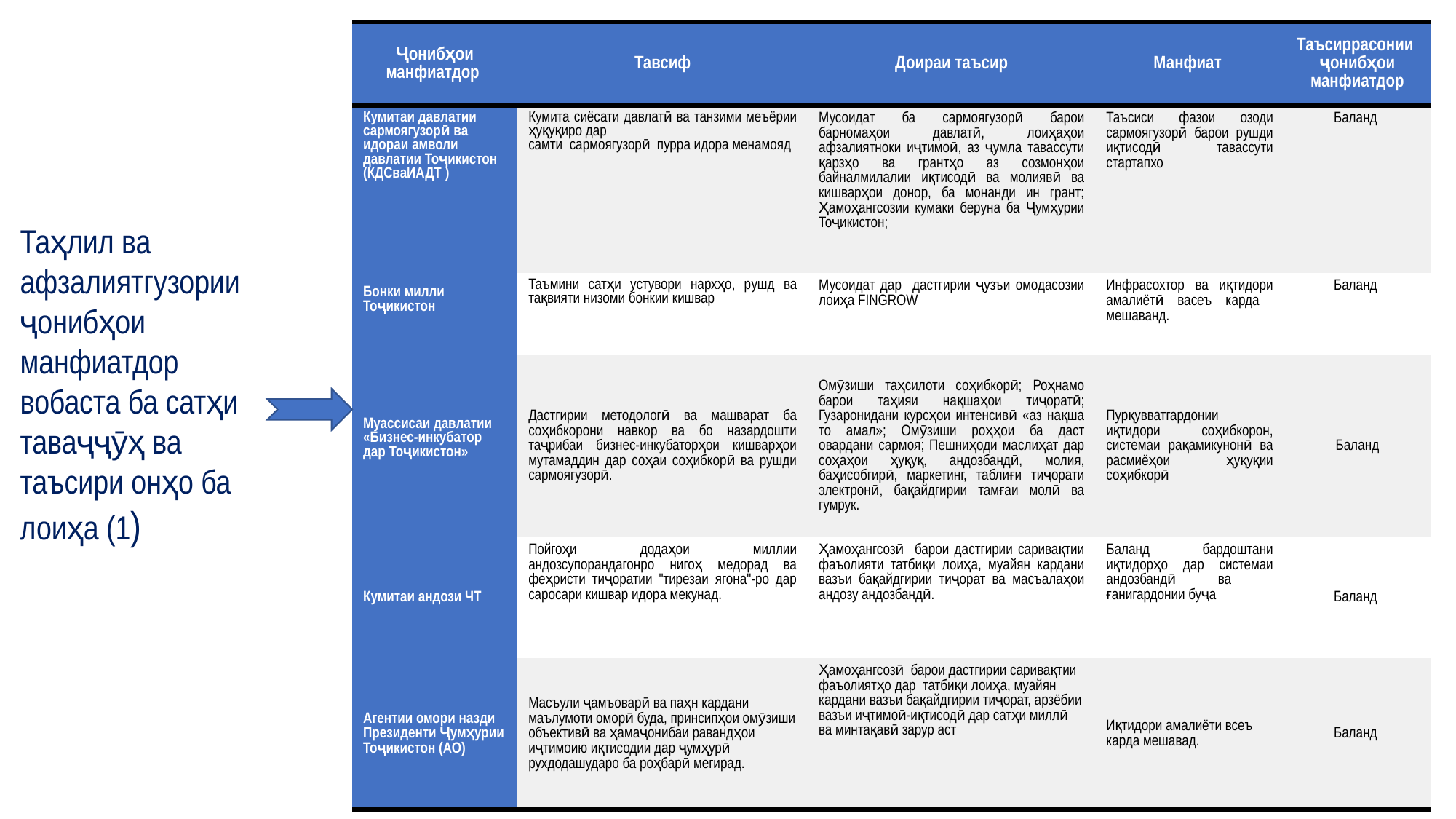

| Ҷонибҳои манфиатдор | Тавсиф | Доираи таъсир | Манфиат | Таъсиррасонии ҷонибҳои манфиатдор |
| --- | --- | --- | --- | --- |
| Кумитаи давлатии сармоягузорӣ ва идораи амволи давлатии Тоҷикистон (КДСваИАДТ ) | Кумита сиёсати давлатӣ ва танзими меъёрии ҳуқуқиро дар самти сармоягузорӣ пурра идора менамояд | Мусоидат ба сармоягузорӣ барои барномаҳои давлатӣ, лоиҳаҳои афзалиятноки иҷтимоӣ, аз ҷумла тавассути қарзҳо ва грантҳо аз созмонҳои байналмилалии иқтисодӣ ва молиявӣ ва кишварҳои донор, ба монанди ин грант; Ҳамоҳангсозии кумаки беруна ба Ҷумҳурии Тоҷикистон; | Таъсиси фазои озоди сармоягузорӣ барои рушди иқтисодӣ тавассути стартапхо | Баланд |
| Бонки милли Тоҷикистон | Таъмини сатҳи устувори нархҳо, рушд ва тақвияти низоми бонкии кишвар | Мусоидат дар дастгирии ҷузъи омодасозии лоиҳа FINGROW | Инфрасохтор ва иқтидори амалиётӣ васеъ карда мешаванд. | Баланд |
| Муассисаи давлатии «Бизнес-инкубатор дар Тоҷикистон» | Дастгирии методологӣ ва машварат ба соҳибкорони навкор ва бо назардошти таҷрибаи бизнес-инкубаторҳои кишварҳои мутамаддин дар соҳаи соҳибкорӣ ва рушди сармоягузорӣ. | Омӯзиши таҳсилоти соҳибкорӣ; Роҳнамо барои таҳияи нақшаҳои тиҷоратӣ; Гузаронидани курсҳои интенсивӣ «аз нақша то амал»; Омӯзиши роҳҳои ба даст овардани сармоя; Пешниҳоди маслиҳат дар соҳаҳои ҳуқуқ, андозбандӣ, молия, баҳисобгирӣ, маркетинг, таблиғи тиҷорати электронӣ, бақайдгирии тамғаи молӣ ва гумрук. | Пурқувватгардонии иқтидори соҳибкорон, системаи рақамикунонӣ ва расмиёҳои ҳуқуқии соҳибкорӣ | Баланд |
| Кумитаи андози ЧТ | Пойгоҳи додаҳои миллии андозсупорандагонро нигоҳ медорад ва феҳристи тиҷоратии "тирезаи ягона"-ро дар саросари кишвар идора мекунад. | Ҳамоҳангсозӣ барои дастгирии саривақтии фаъолияти татбиқи лоиҳа, муайян кардани вазъи бақайдгирии тиҷорат ва масъалаҳои андозу андозбандӣ. | Баланд бардоштани иқтидорҳо дар системаи андозбандӣ ва ғанигардонии буҷа | Баланд |
| Агентии омори назди Президенти Ҷумҳурии Тоҷикистон (АО) | Масъули ҷамъоварӣ ва паҳн кардани маълумоти оморӣ буда, принсипҳои омӯзиши объективӣ ва ҳамаҷонибаи равандҳои иҷтимоию иқтисодии дар ҷумҳурӣ рухдодашударо ба роҳбарӣ мегирад. | Ҳамоҳангсозӣ барои дастгирии саривақтии фаъолиятҳо дар татбиқи лоиҳа, муайян кардани вазъи бақайдгирии тиҷорат, арзёбии вазъи иҷтимоӣ-иқтисодӣ дар сатҳи миллӣ ва минтақавӣ зарур аст | Иқтидори амалиёти всеъ карда мешавад. | Баланд |
Таҳлил ва афзалиятгузории ҷонибҳои манфиатдор вобаста ба сатҳи таваҷҷӯҳ ва таъсири онҳо ба лоиҳа (1)